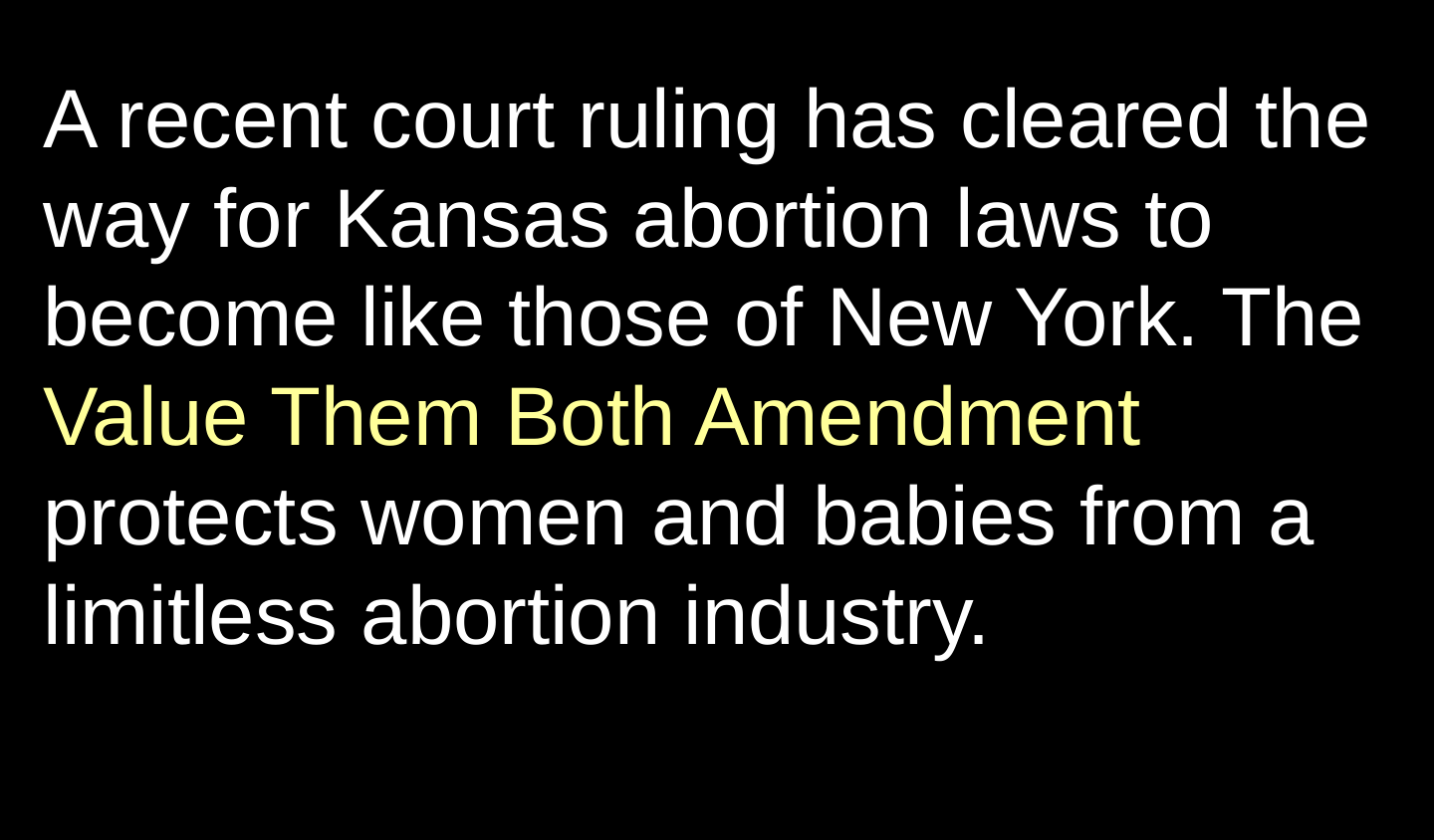

A recent court ruling has cleared the way for Kansas abortion laws to become like those of New York. The Value Them Both Amendment protects women and babies from a limitless abortion industry.